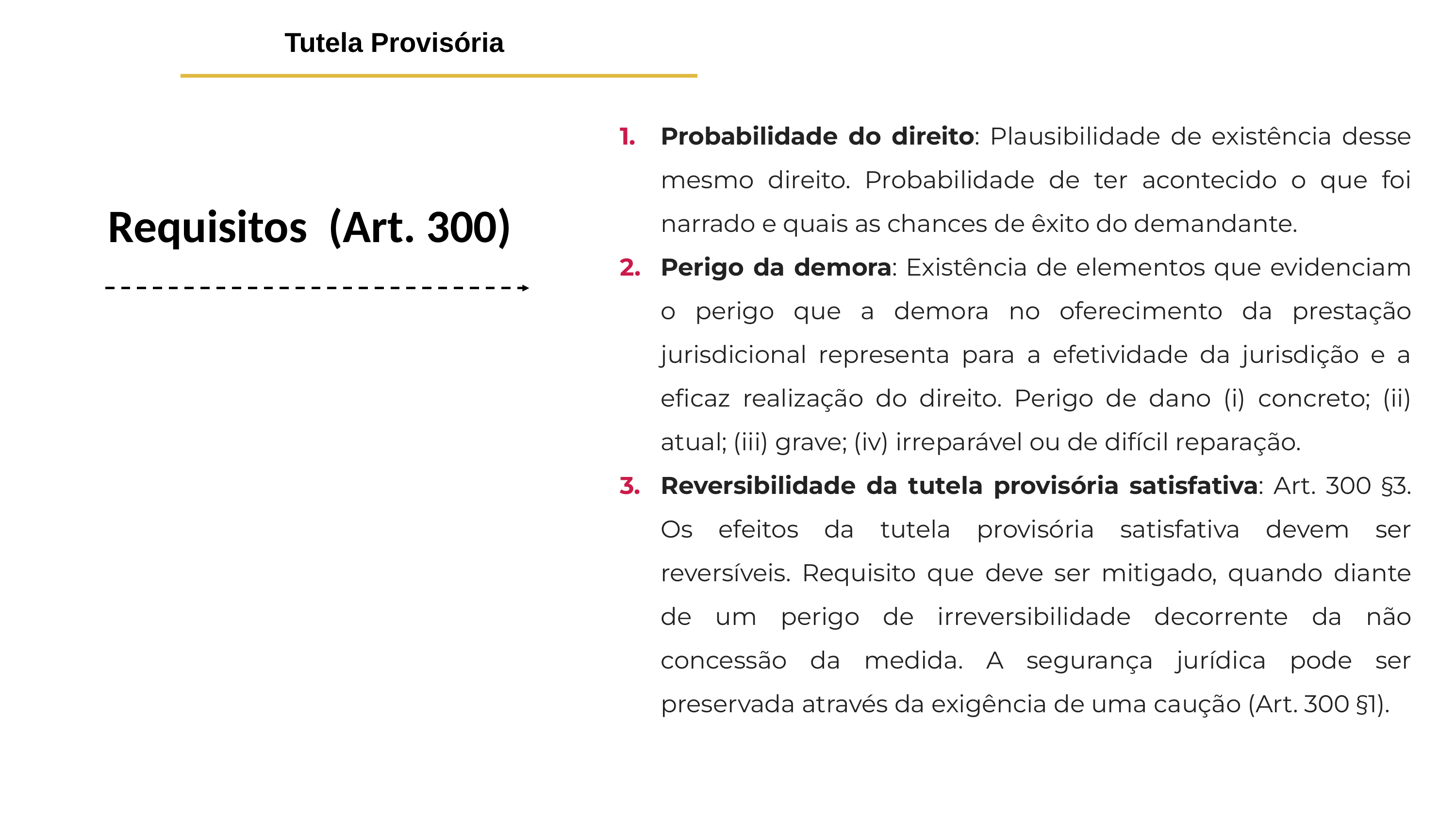

Tutela Provisória

Probabilidade do direito: Plausibilidade de existência desse mesmo direito. Probabilidade de ter acontecido o que foi narrado e quais as chances de êxito do demandante.
Perigo da demora: Existência de elementos que evidenciam o perigo que a demora no oferecimento da prestação jurisdicional representa para a efetividade da jurisdição e a eficaz realização do direito. Perigo de dano (i) concreto; (ii) atual; (iii) grave; (iv) irreparável ou de difícil reparação.
Reversibilidade da tutela provisória satisfativa: Art. 300 §3. Os efeitos da tutela provisória satisfativa devem ser reversíveis. Requisito que deve ser mitigado, quando diante de um perigo de irreversibilidade decorrente da não concessão da medida. A segurança jurídica pode ser preservada através da exigência de uma caução (Art. 300 §1).
Requisitos  (Art. 300)